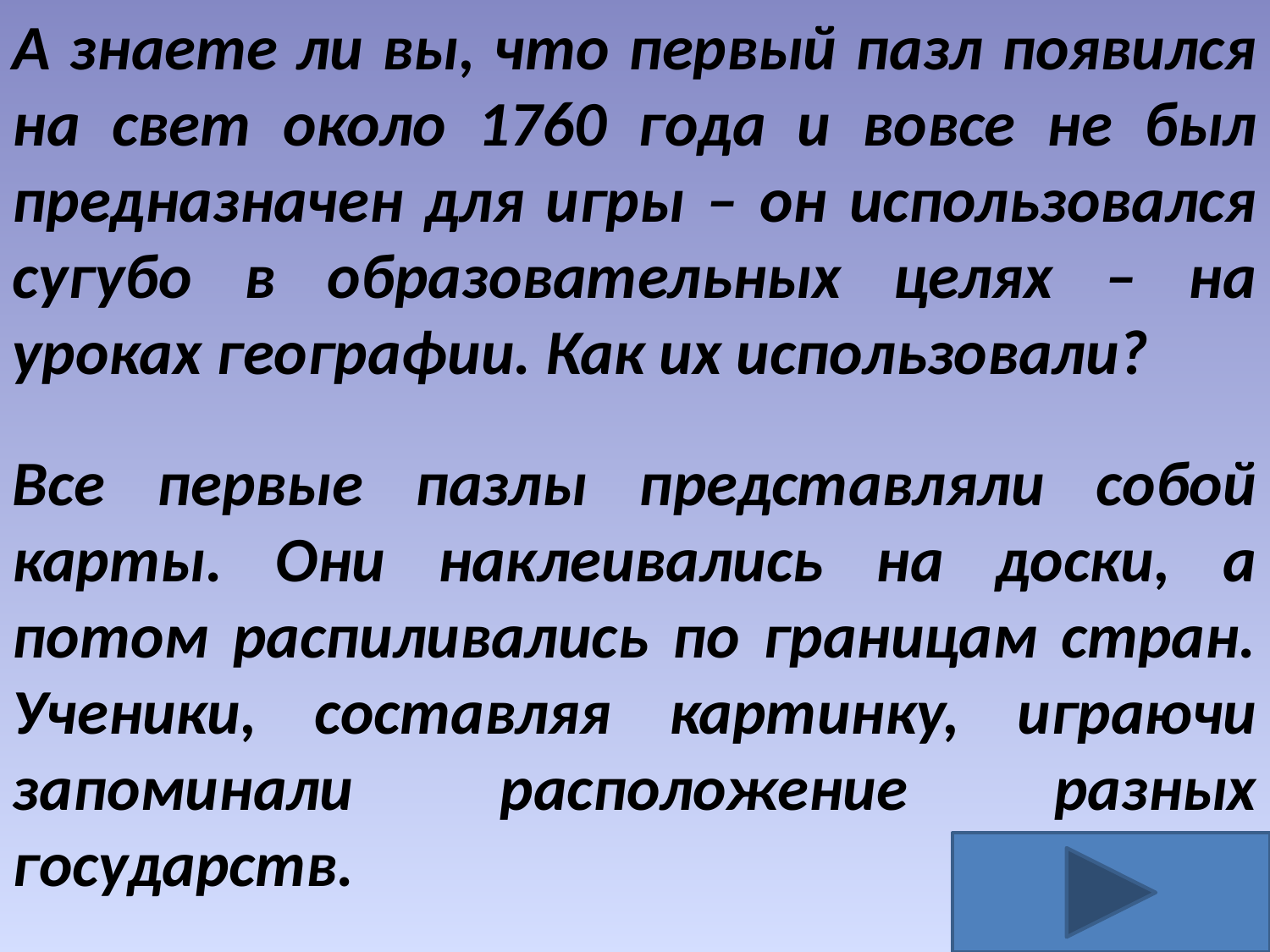

А знаете ли вы, что первый пазл появился на свет около 1760 года и вовсе не был предназначен для игры – он использовался сугубо в образовательных целях – на уроках географии. Как их использовали?
Все первые пазлы представляли собой карты. Они наклеивались на доски, а потом распиливались по границам стран. Ученики, составляя картинку, играючи запоминали расположение разных государств.